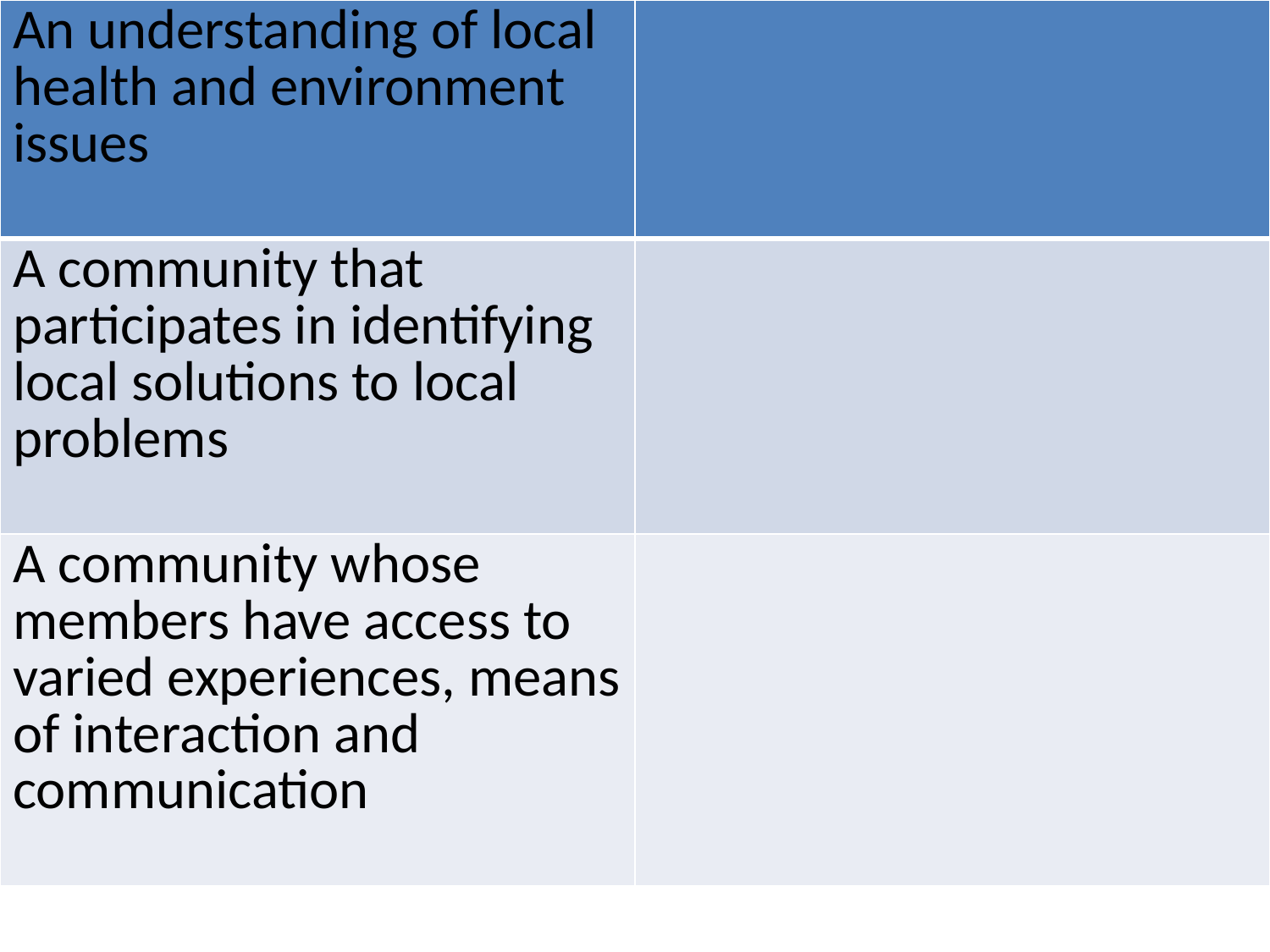

#
| An understanding of local health and environment issues |  |
| --- | --- |
| A community that participates in identifying local solutions to local problems |  |
| A community whose members have access to varied experiences, means of interaction and communication |  |